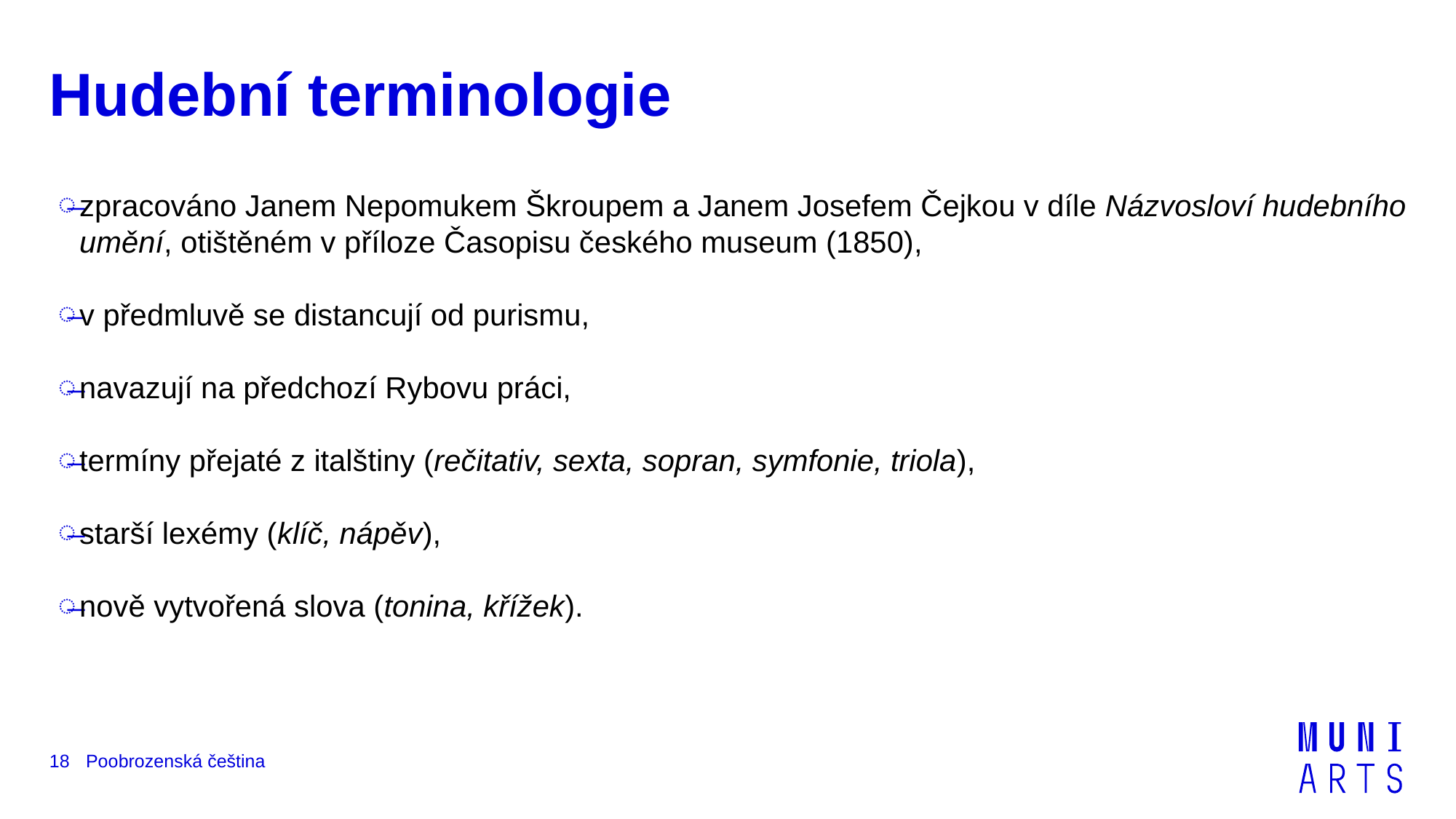

# Hudební terminologie
zpracováno Janem Nepomukem Škroupem a Janem Josefem Čejkou v díle Názvosloví hudebního umění, otištěném v příloze Časopisu českého museum (1850),

v předmluvě se distancují od purismu,

navazují na předchozí Rybovu práci,

termíny přejaté z italštiny (rečitativ, sexta, sopran, symfonie, triola),

starší lexémy (klíč, nápěv),

nově vytvořená slova (tonina, křížek).
Poobrozenská čeština
18